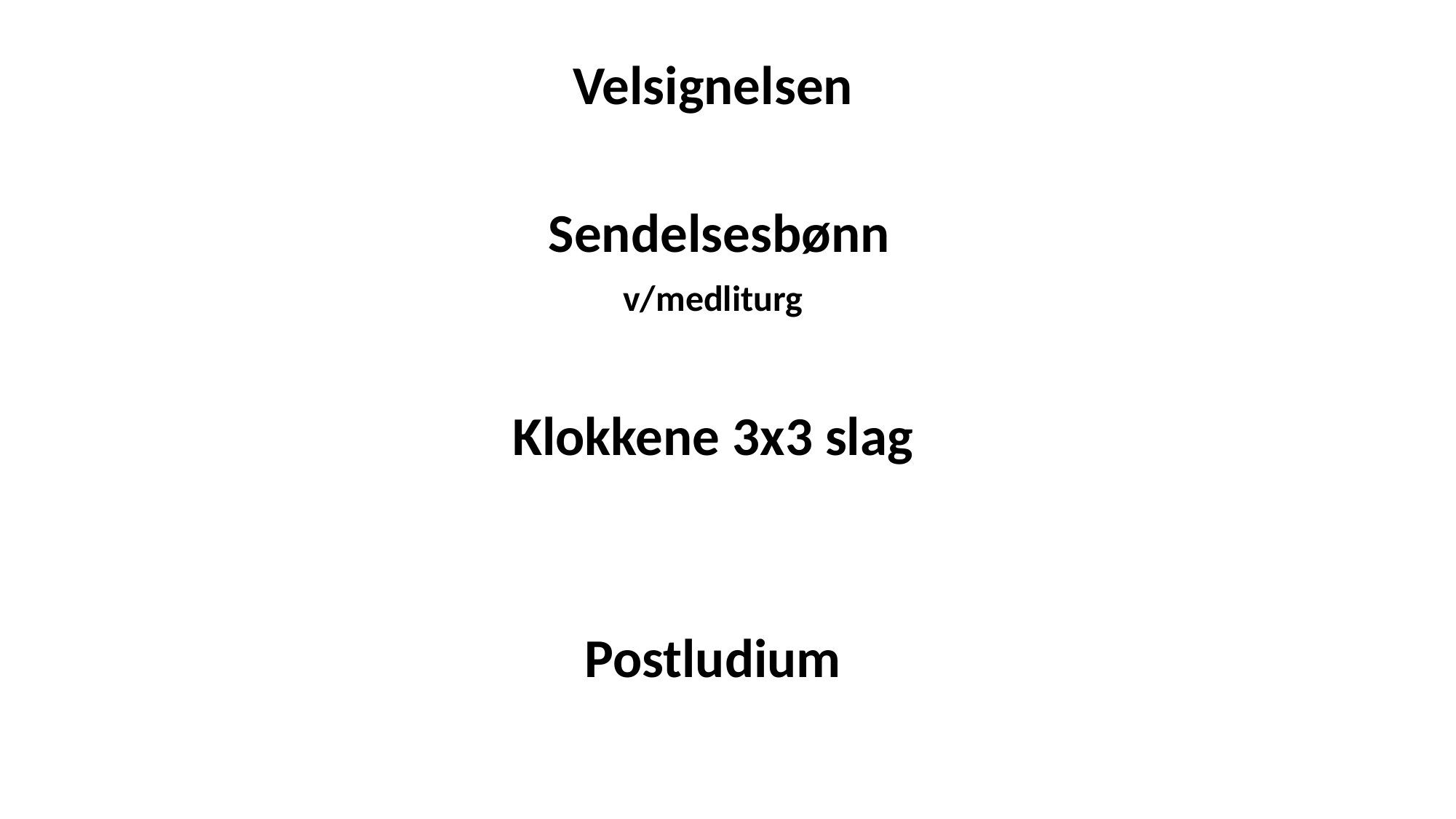

Velsignelsen

 Sendelsesbønn
v/medliturg

Klokkene 3x3 slag

Postludium